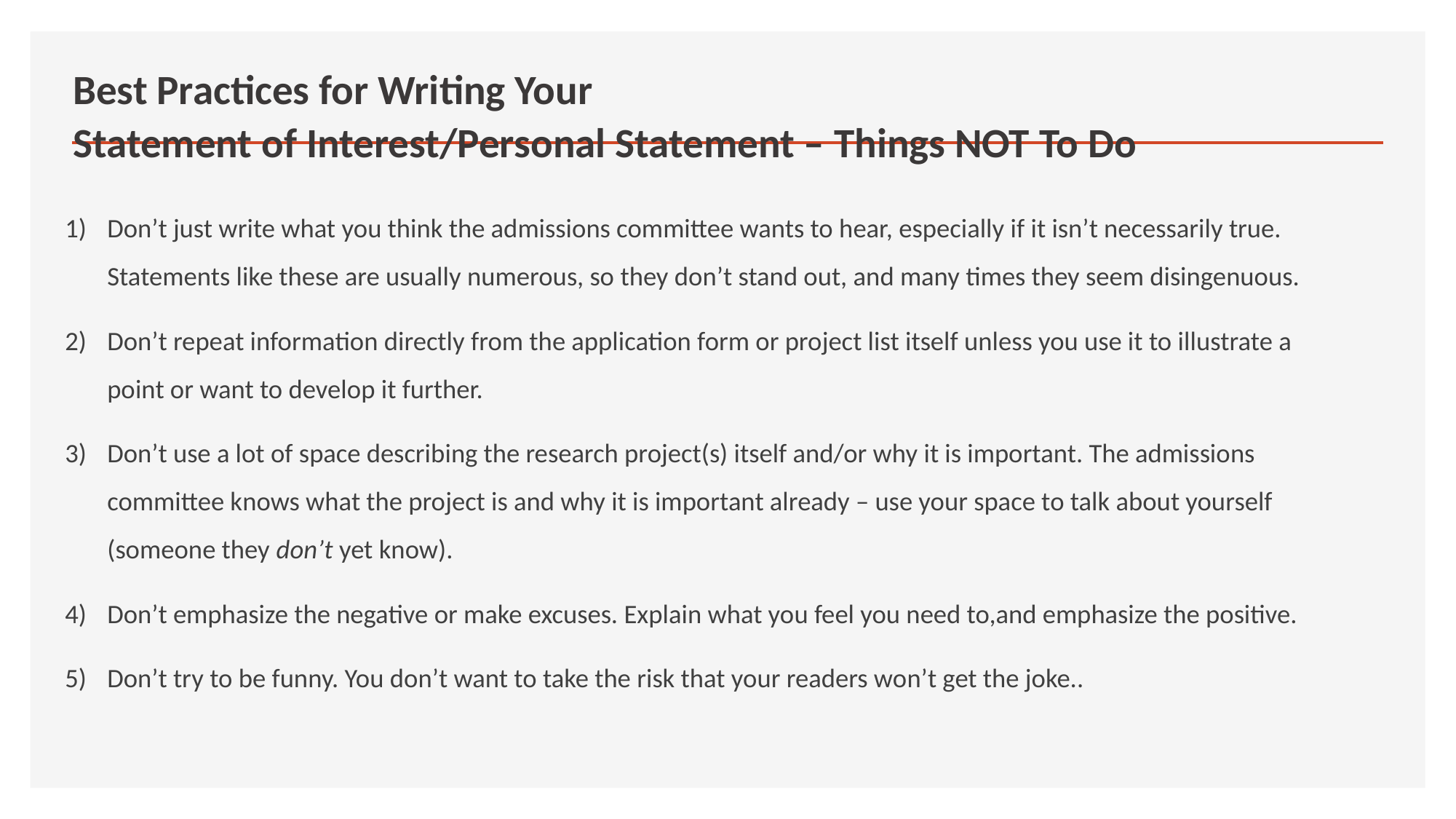

# Best Practices for Writing Your Statement of Interest/Personal Statement – Things NOT To Do

Don’t just write what you think the admissions committee wants to hear, especially if it isn’t necessarily true. Statements like these are usually numerous, so they don’t stand out, and many times they seem disingenuous.
Don’t repeat information directly from the application form or project list itself unless you use it to illustrate a point or want to develop it further.
Don’t use a lot of space describing the research project(s) itself and/or why it is important. The admissions committee knows what the project is and why it is important already – use your space to talk about yourself (someone they don’t yet know).
Don’t emphasize the negative or make excuses. Explain what you feel you need to,and emphasize the positive.
Don’t try to be funny. You don’t want to take the risk that your readers won’t get the joke..